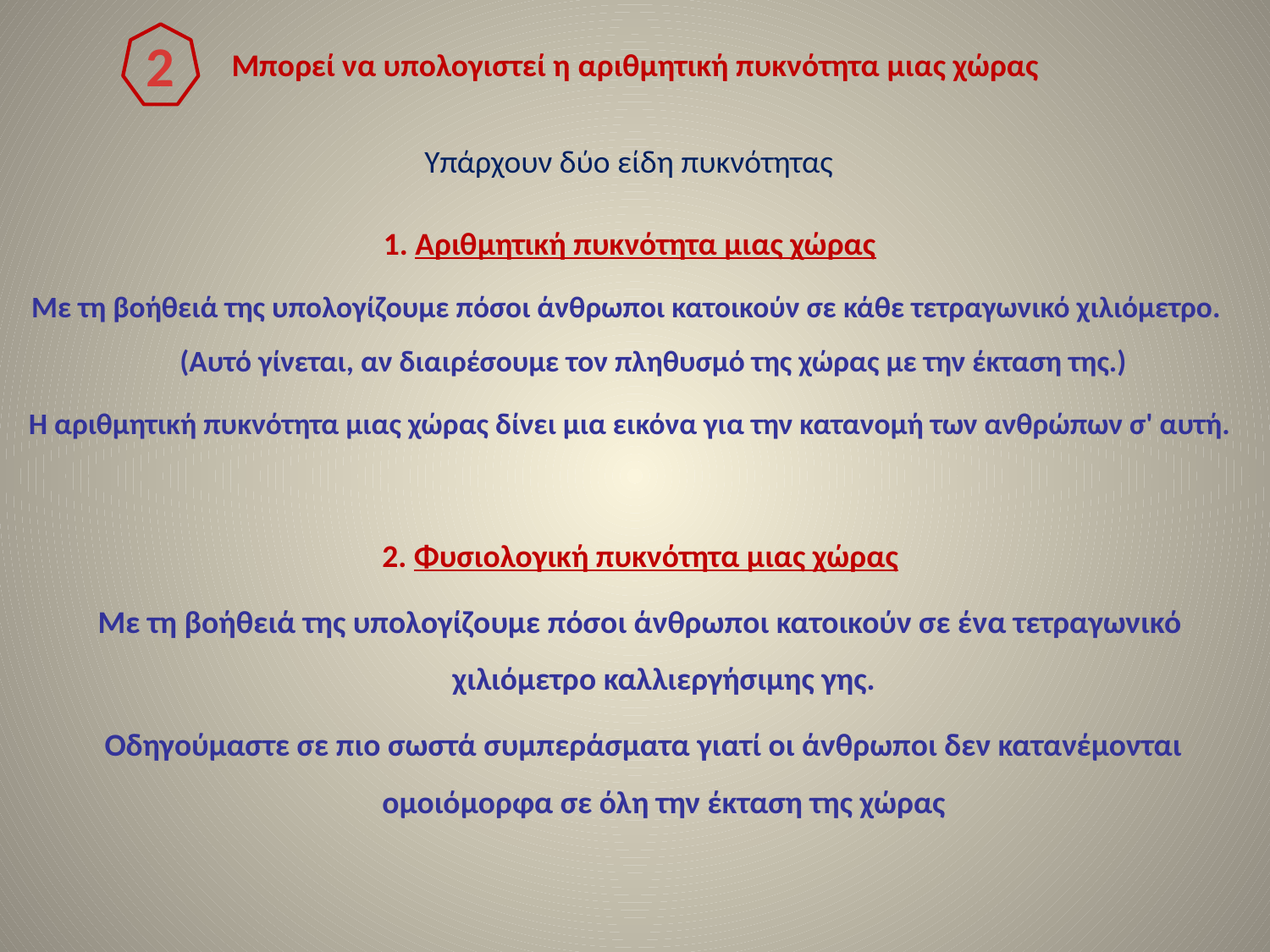

2
Μπορεί να υπολογιστεί η αριθμητική πυκνότητα μιας χώρας
Υπάρχουν δύο είδη πυκνότητας
1. Αριθμητική πυκνότητα μιας χώρας
Με τη βοήθειά της υπολογίζουμε πόσοι άνθρωποι κατοικούν σε κάθε τετραγωνικό χιλιόμετρο.
(Αυτό γίνεται, αν διαιρέσουμε τον πληθυσμό της χώρας με την έκταση της.)
 Η αριθμητική πυκνότητα μιας χώρας δίνει μια εικόνα για την κατανομή των ανθρώπων σ' αυτή.
2. Φυσιολογική πυκνότητα μιας χώρας
Με τη βοήθειά της υπολογίζουμε πόσοι άνθρωποι κατοικούν σε ένα τετραγωνικό χιλιόμετρο καλλιεργήσιμης γης.
 Οδηγούμαστε σε πιο σωστά συμπεράσματα γιατί οι άνθρωποι δεν κατανέμονται ομοιόμορφα σε όλη την έκταση της χώρας